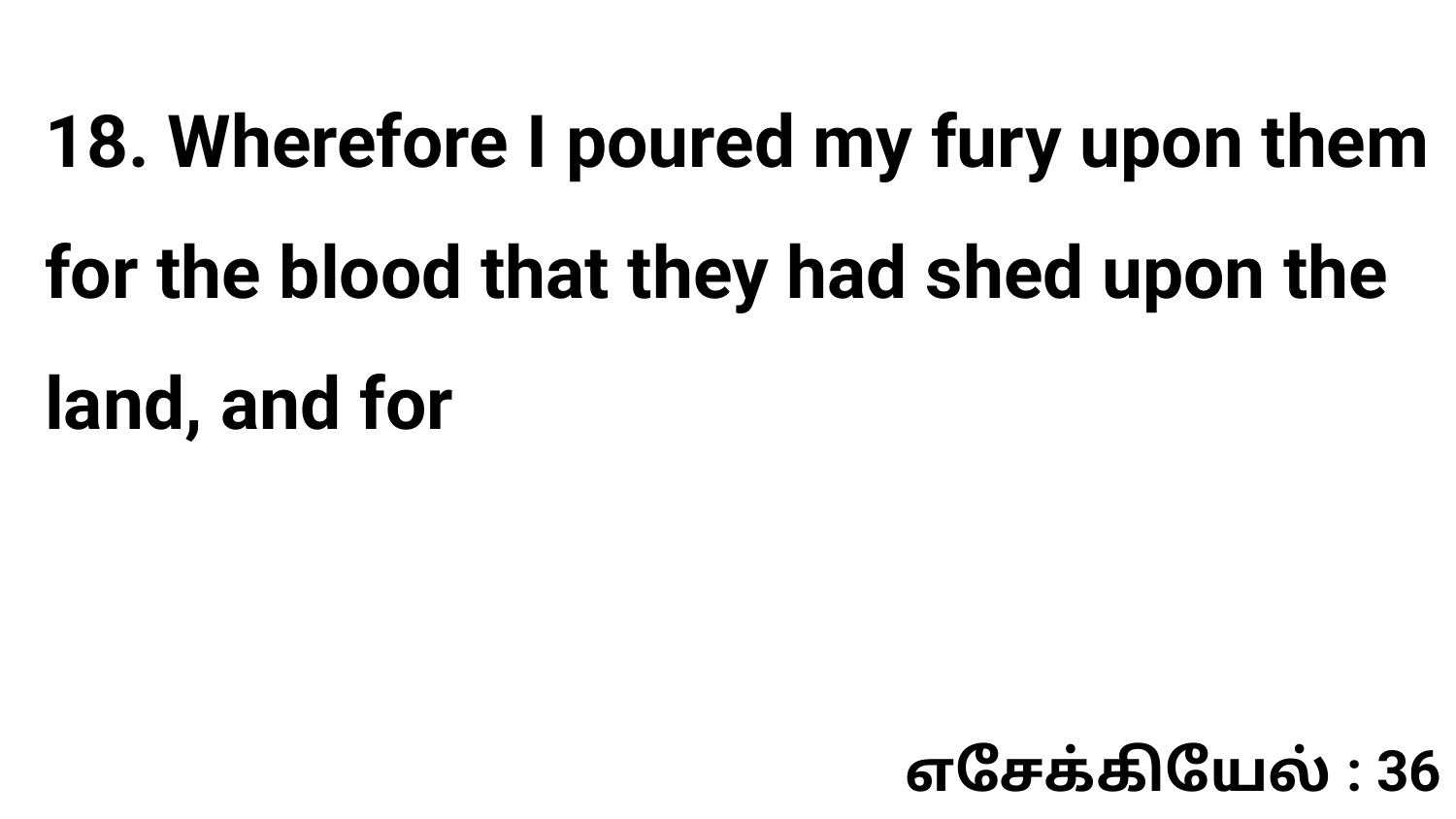

18. Wherefore I poured my fury upon them for the blood that they had shed upon the land, and for
எசேக்கியேல் : 36